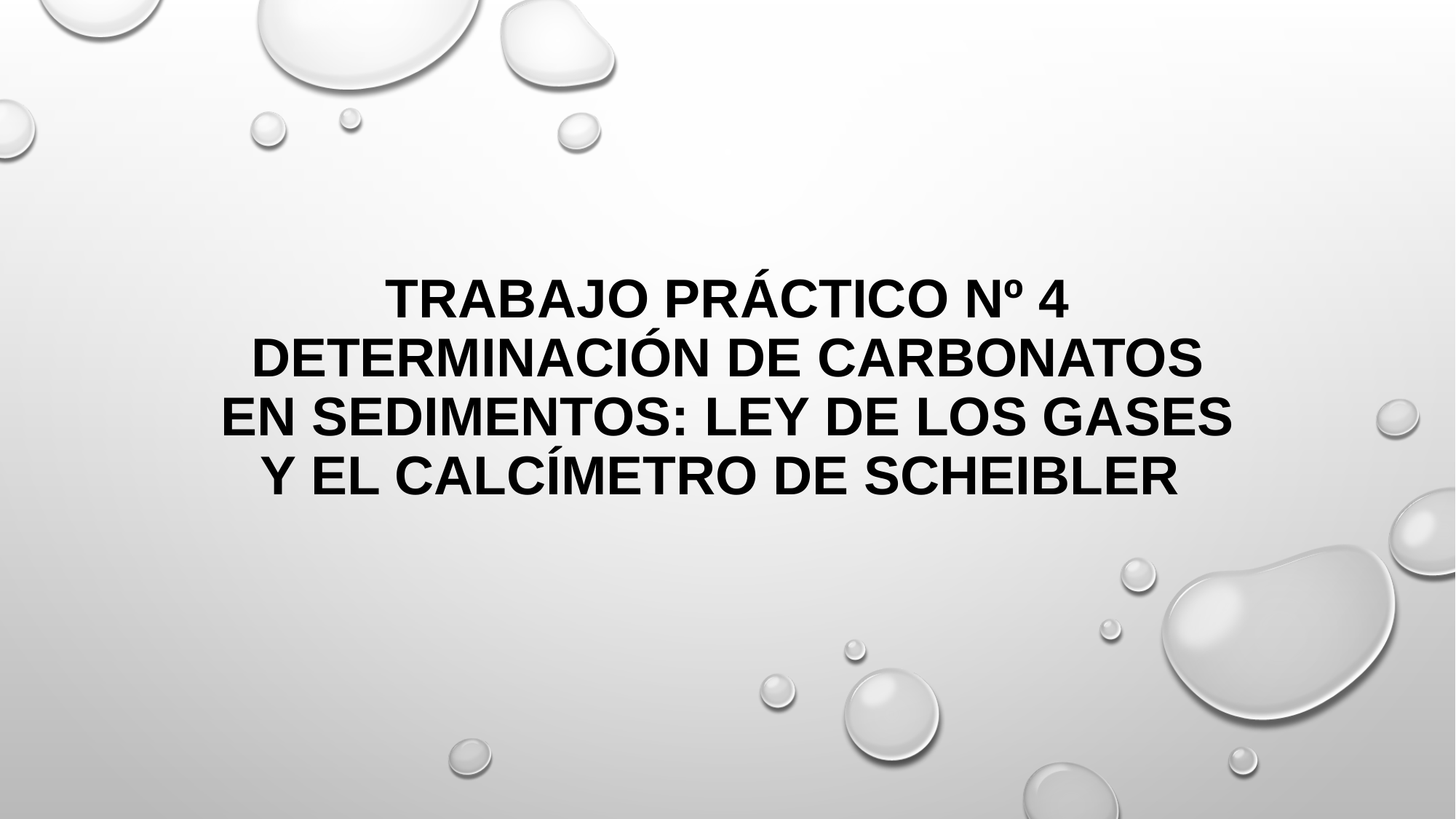

# TRABAJO PRÁCTICO Nº 4 DETERMINACIÓN DE CARBONATOS EN SEDIMENTOS: LEY DE LOS GASES Y EL CALCÍMETRO DE SCHEIBLER